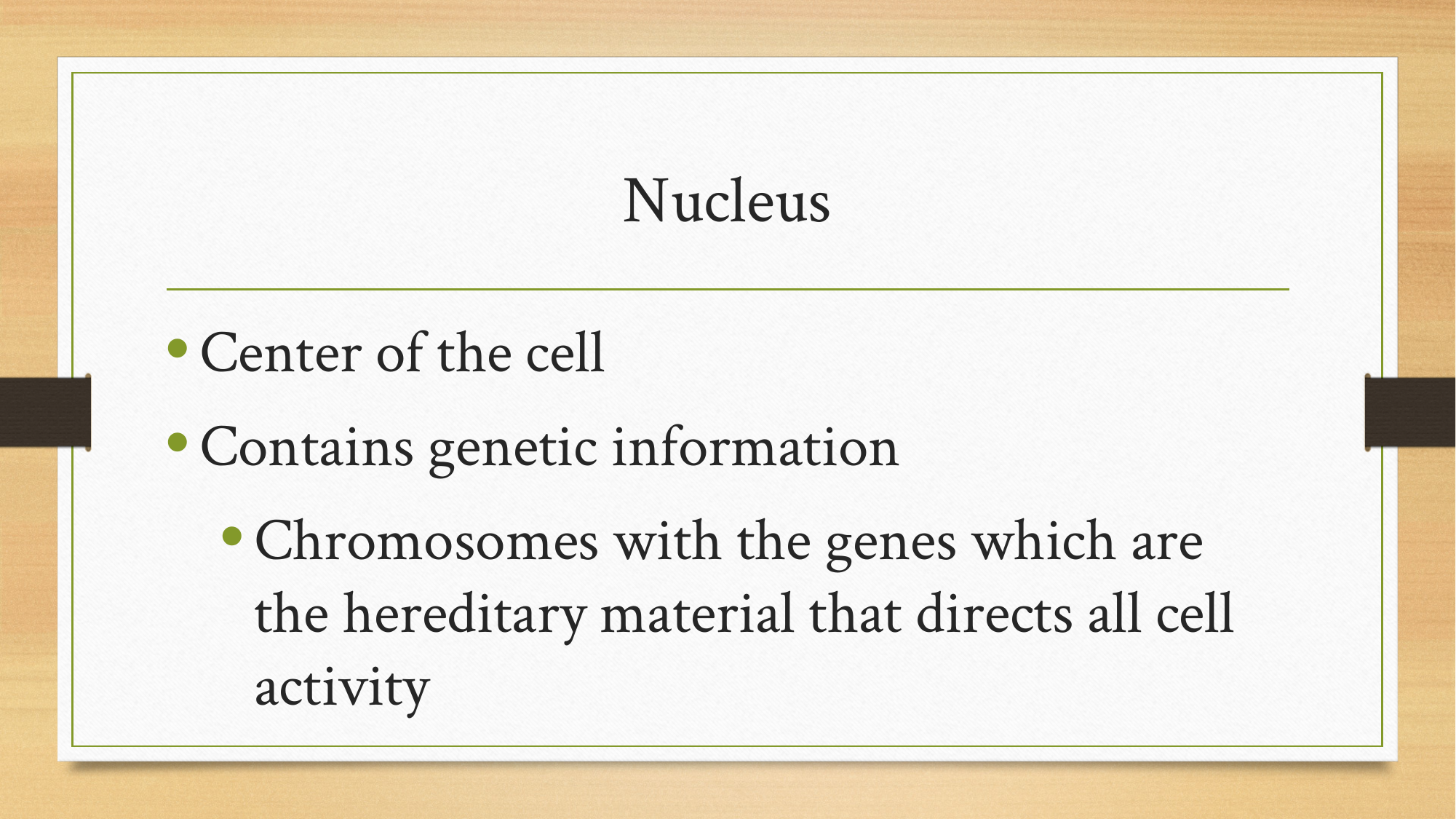

# Nucleus
Center of the cell
Contains genetic information
Chromosomes with the genes which are the hereditary material that directs all cell activity